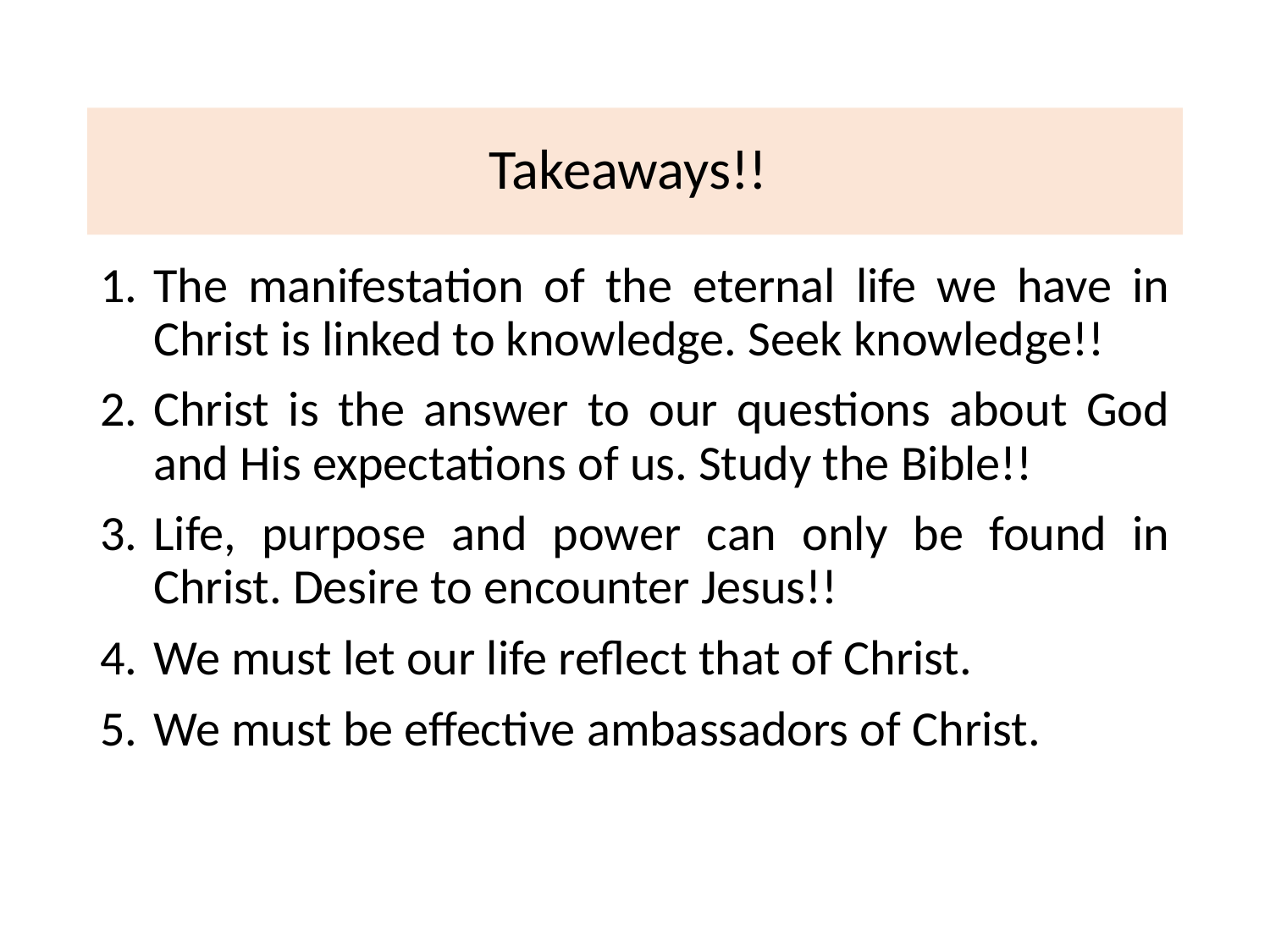

# Takeaways!!
The manifestation of the eternal life we have in Christ is linked to knowledge. Seek knowledge!!
Christ is the answer to our questions about God and His expectations of us. Study the Bible!!
Life, purpose and power can only be found in Christ. Desire to encounter Jesus!!
We must let our life reflect that of Christ.
We must be effective ambassadors of Christ.